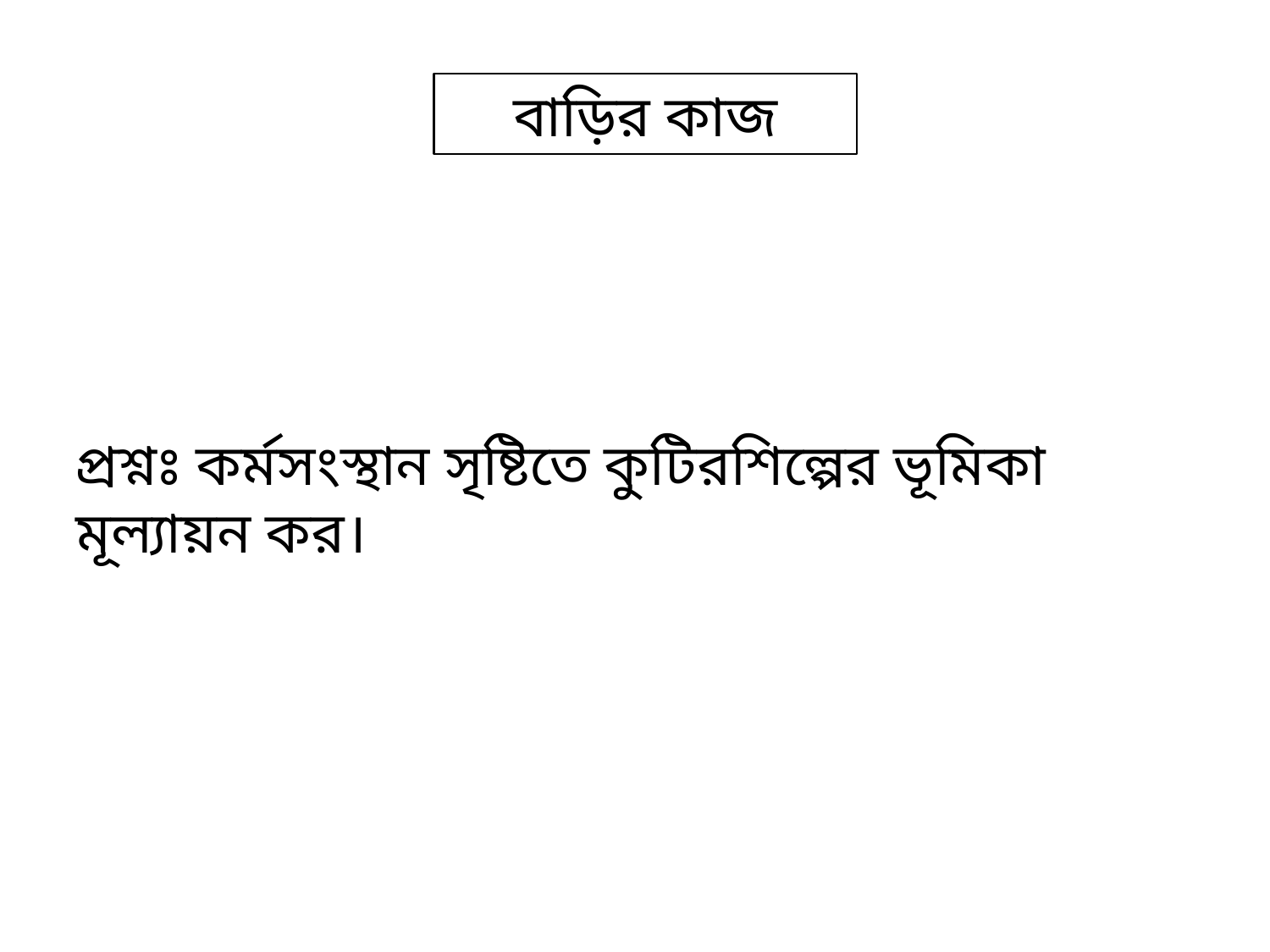

বাড়ির কাজ
প্রশ্নঃ কর্মসংস্থান সৃষ্টিতে কুটিরশিল্পের ভূমিকা মূল্যায়ন কর।